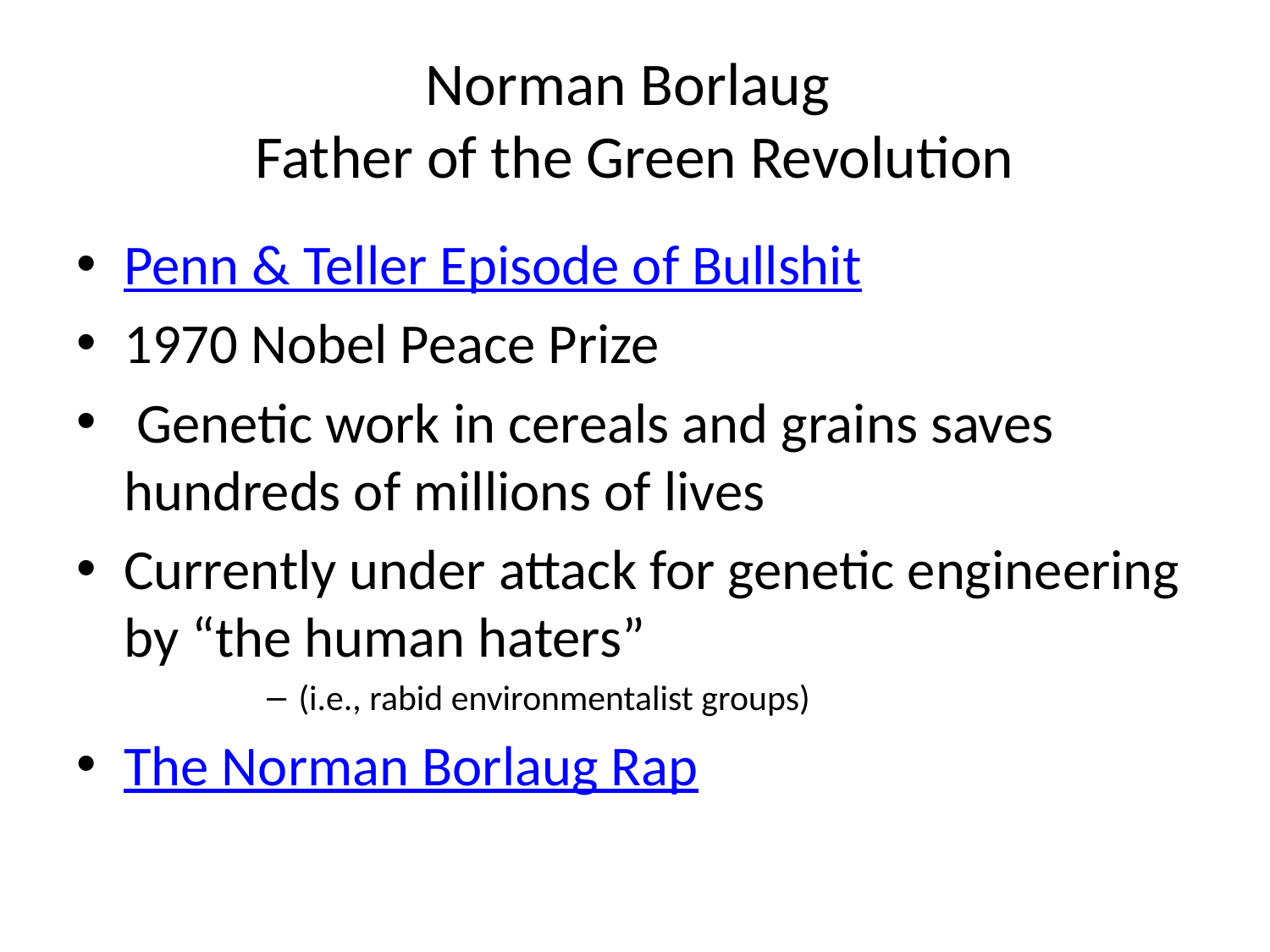

# Norman Borlaug Father of the Green Revolution
Penn & Teller Episode of Bullshit
1970 Nobel Peace Prize
 Genetic work in cereals and grains saves hundreds of millions of lives
Currently under attack for genetic engineering by “the human haters”
(i.e., rabid environmentalist groups)
The Norman Borlaug Rap